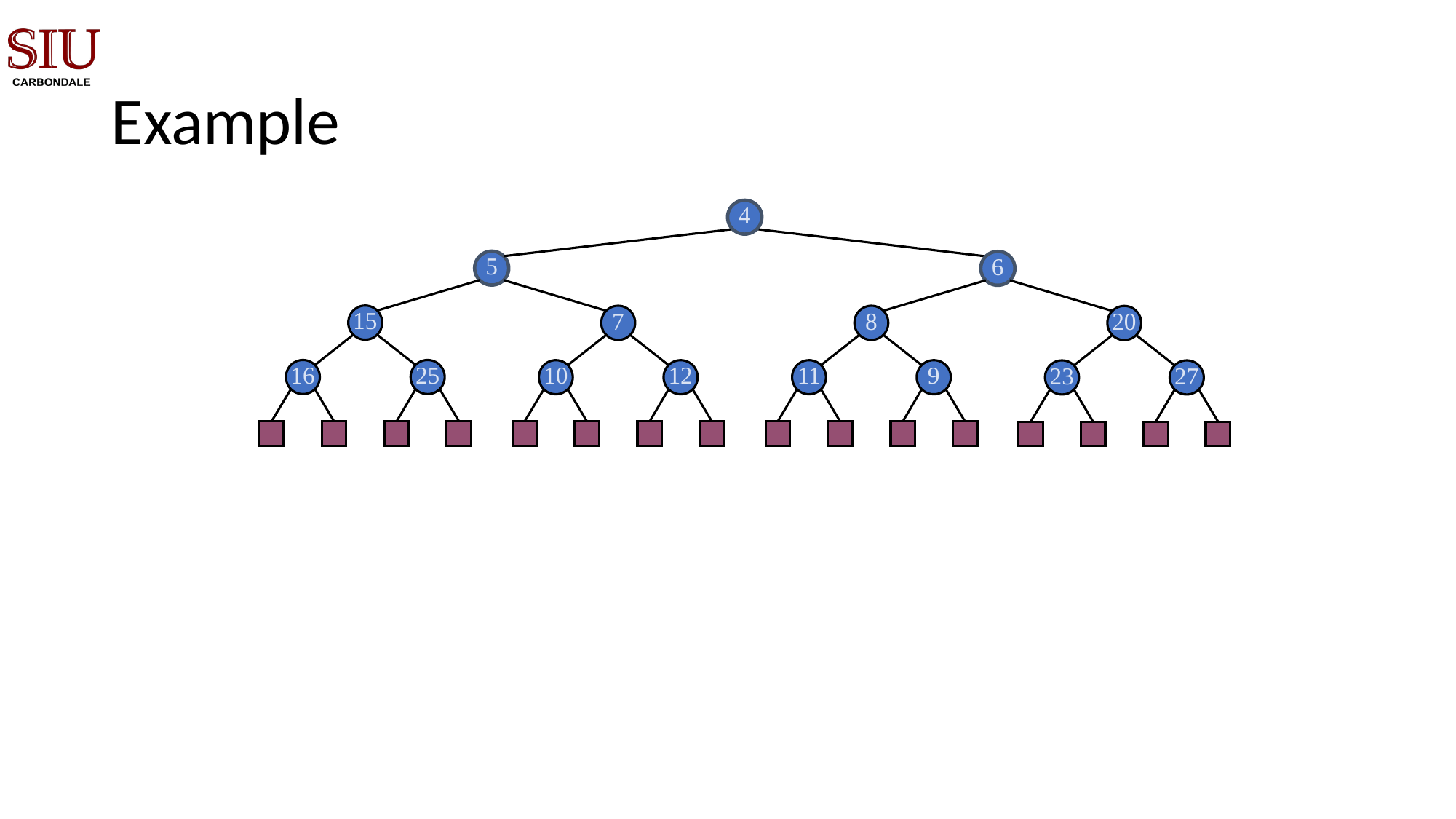

# Example

4
5
6
15
7
8
20
16
25
10
12
11
9
23
27